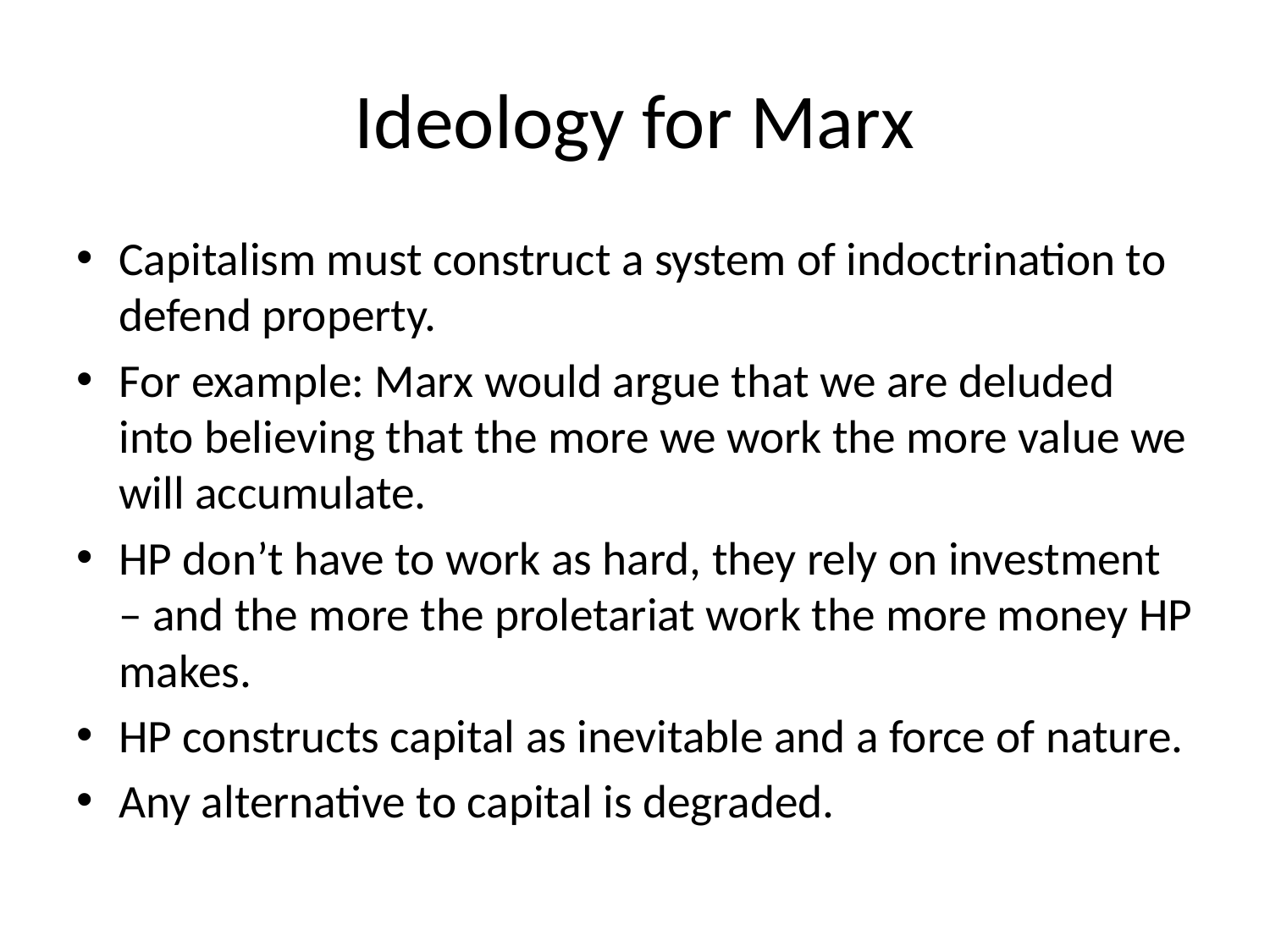

# Ideology for Marx
Capitalism must construct a system of indoctrination to defend property.
For example: Marx would argue that we are deluded into believing that the more we work the more value we will accumulate.
HP don’t have to work as hard, they rely on investment – and the more the proletariat work the more money HP makes.
HP constructs capital as inevitable and a force of nature.
Any alternative to capital is degraded.